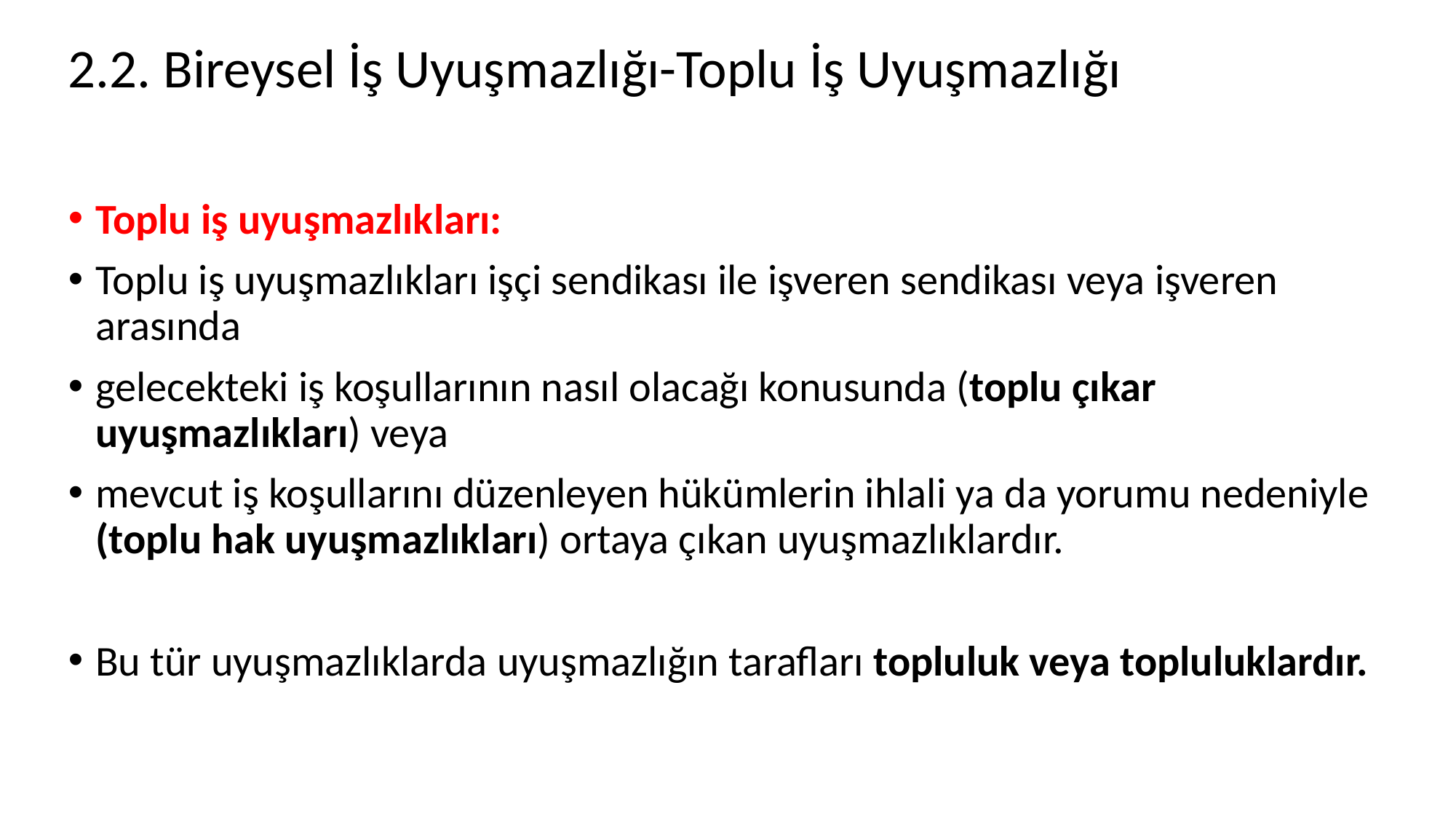

# 2.2. Bireysel İş Uyuşmazlığı-Toplu İş Uyuşmazlığı

Toplu iş uyuşmazlıkları:
Toplu iş uyuşmazlıkları işçi sendikası ile işveren sendikası veya işveren arasında
gelecekteki iş koşullarının nasıl olacağı konusunda (toplu çıkar uyuşmazlıkları) veya
mevcut iş koşullarını düzenleyen hükümlerin ihlali ya da yorumu nedeniyle (toplu hak uyuşmazlıkları) ortaya çıkan uyuşmazlıklardır.

Bu tür uyuşmazlıklarda uyuşmazlığın tarafları topluluk veya topluluklardır.